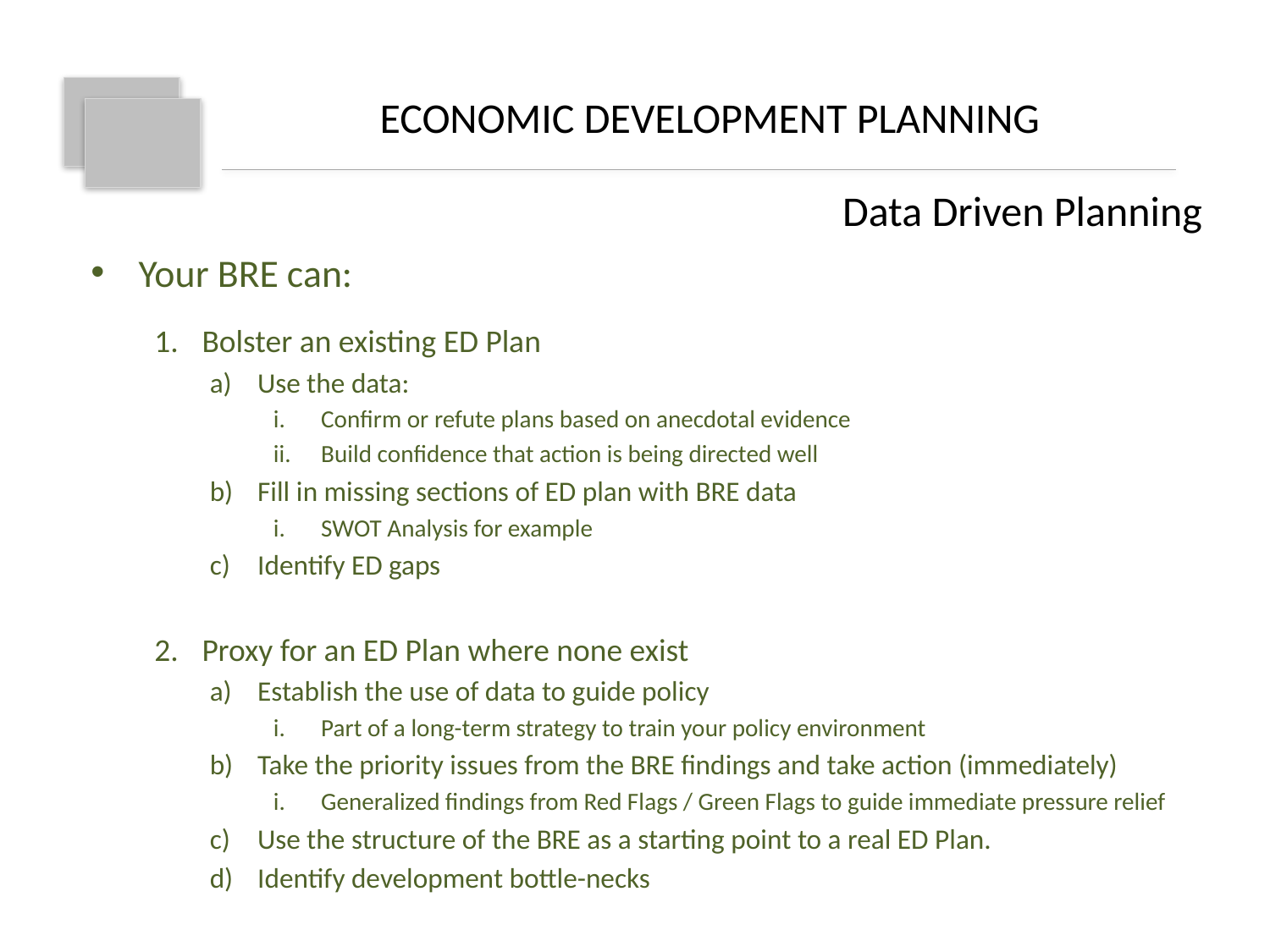

ECONOMIC DEVELOPMENT PLANNING

		        Data Driven Planning
Your BRE can:

Bolster an existing ED Plan
Use the data:
Confirm or refute plans based on anecdotal evidence
Build confidence that action is being directed well
Fill in missing sections of ED plan with BRE data
SWOT Analysis for example
Identify ED gaps

Proxy for an ED Plan where none exist
Establish the use of data to guide policy
Part of a long-term strategy to train your policy environment
Take the priority issues from the BRE findings and take action (immediately)
Generalized findings from Red Flags / Green Flags to guide immediate pressure relief
Use the structure of the BRE as a starting point to a real ED Plan.
Identify development bottle-necks